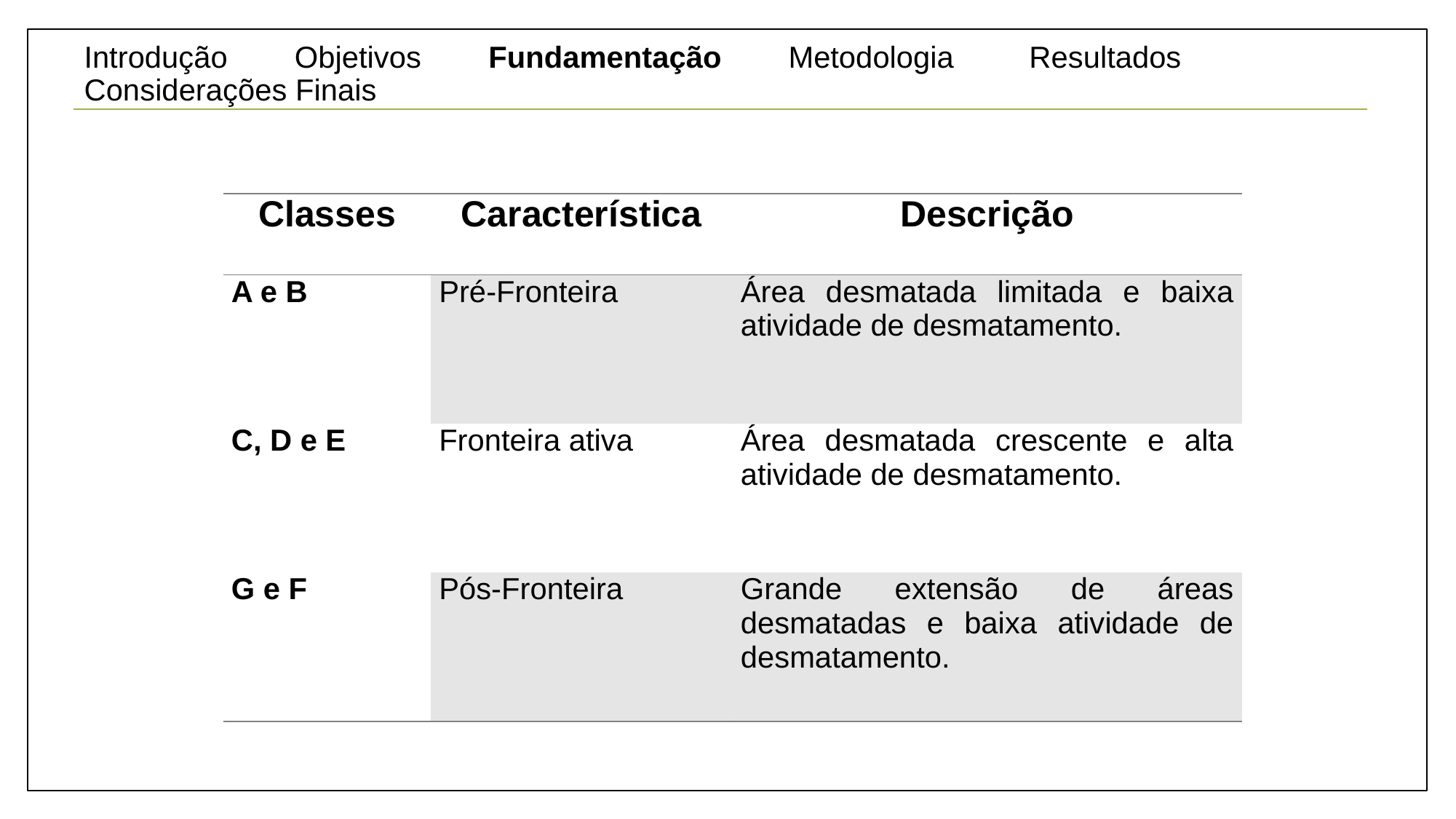

# Introdução        Objetivos        Fundamentação        Metodologia         Resultados          Considerações Finais
| Classes | Característica | Descrição |
| --- | --- | --- |
| A e B | Pré-Fronteira | Área desmatada limitada e baixa atividade de desmatamento. |
| C, D e E | Fronteira ativa | Área desmatada crescente e alta atividade de desmatamento. |
| G e F | Pós-Fronteira | Grande extensão de áreas desmatadas e baixa atividade de desmatamento. |